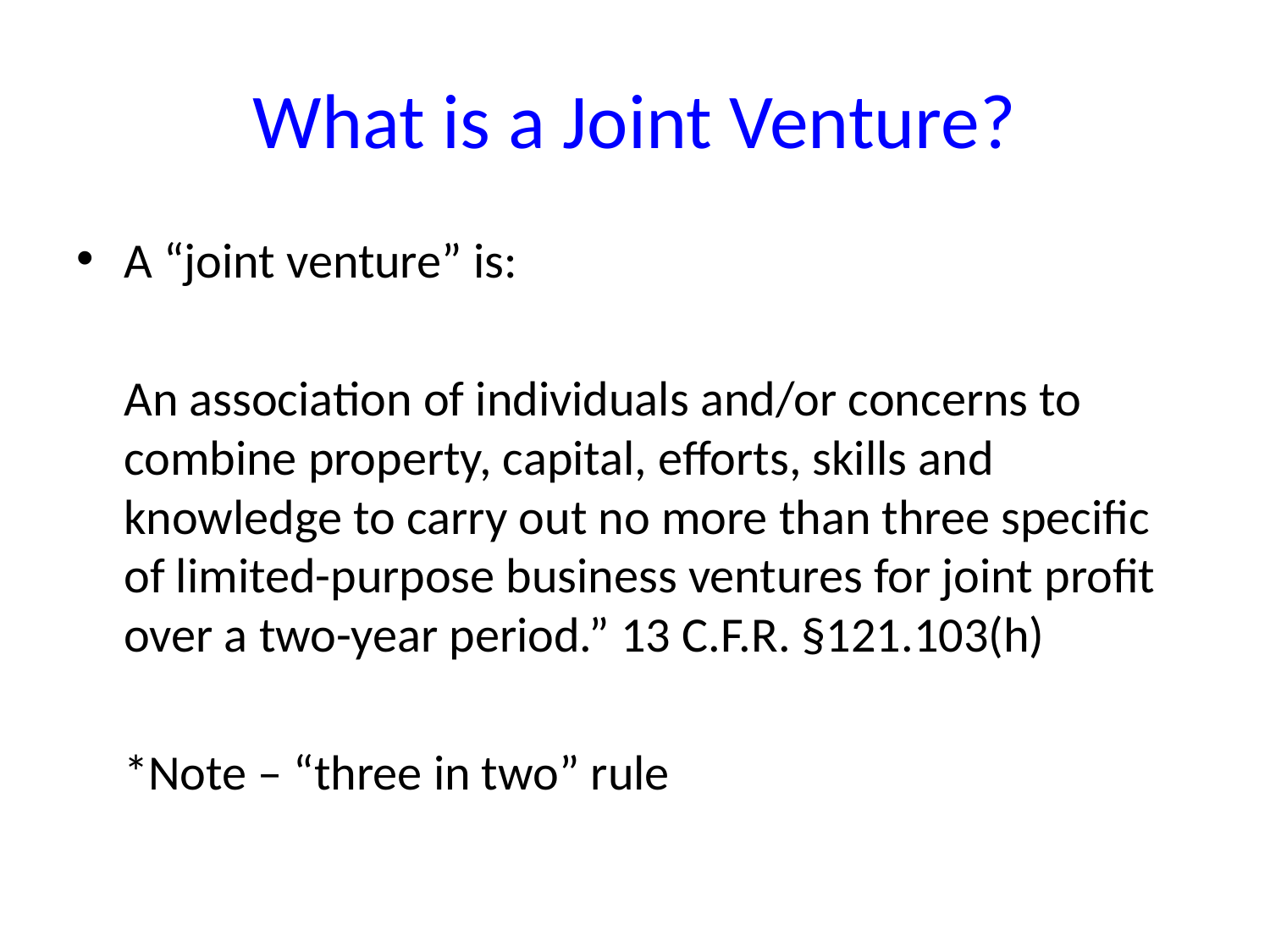

# What is a Joint Venture?
A “joint venture” is:

	An association of individuals and/or concerns to combine property, capital, efforts, skills and knowledge to carry out no more than three specific of limited-purpose business ventures for joint profit over a two-year period.” 13 C.F.R. §121.103(h)

	*Note – “three in two” rule